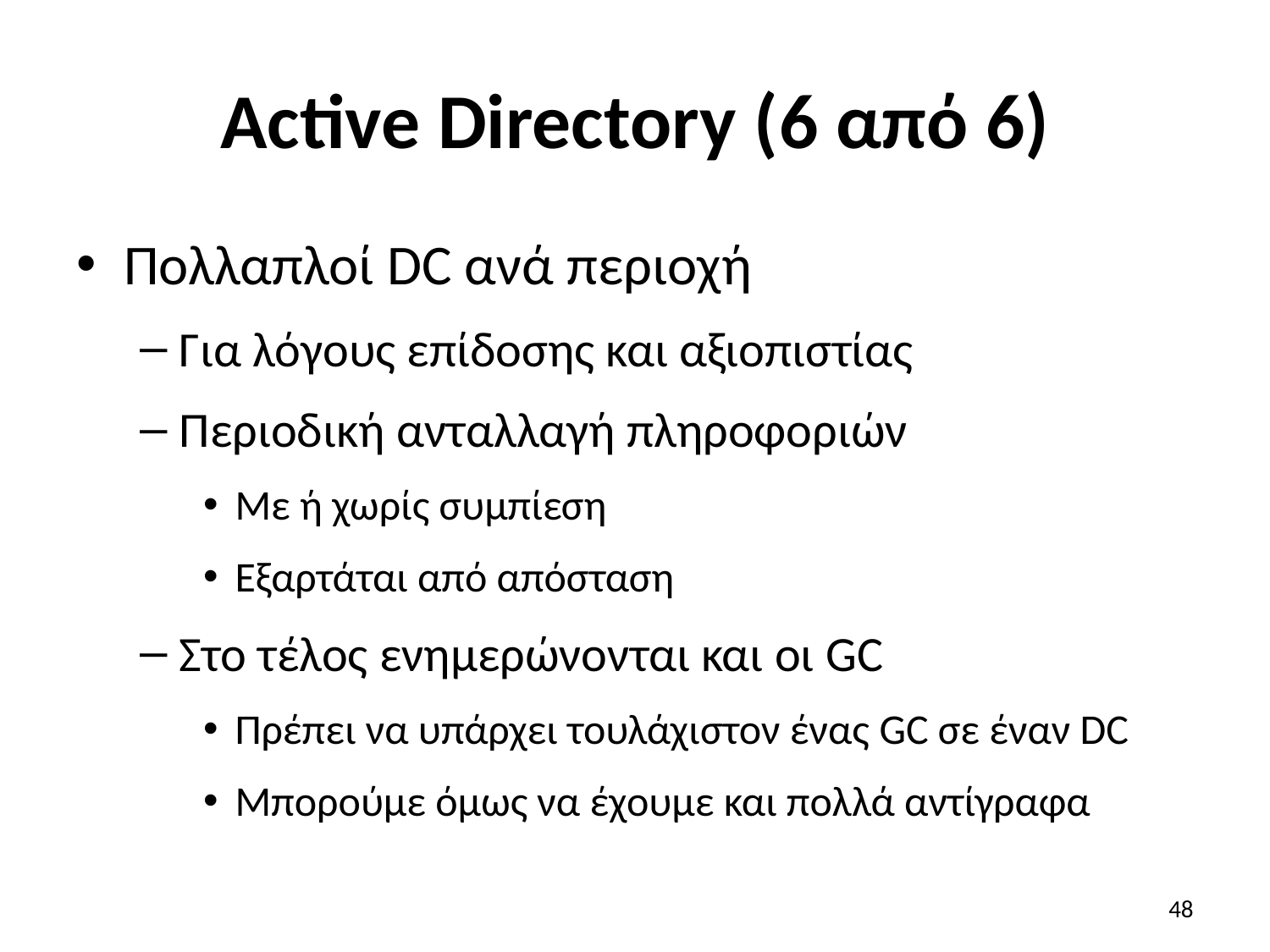

# Active Directory (6 από 6)
Πολλαπλοί DC ανά περιοχή
Για λόγους επίδοσης και αξιοπιστίας
Περιοδική ανταλλαγή πληροφοριών
Με ή χωρίς συμπίεση
Εξαρτάται από απόσταση
Στο τέλος ενημερώνονται και οι GC
Πρέπει να υπάρχει τουλάχιστον ένας GC σε έναν DC
Μπορούμε όμως να έχουμε και πολλά αντίγραφα
48